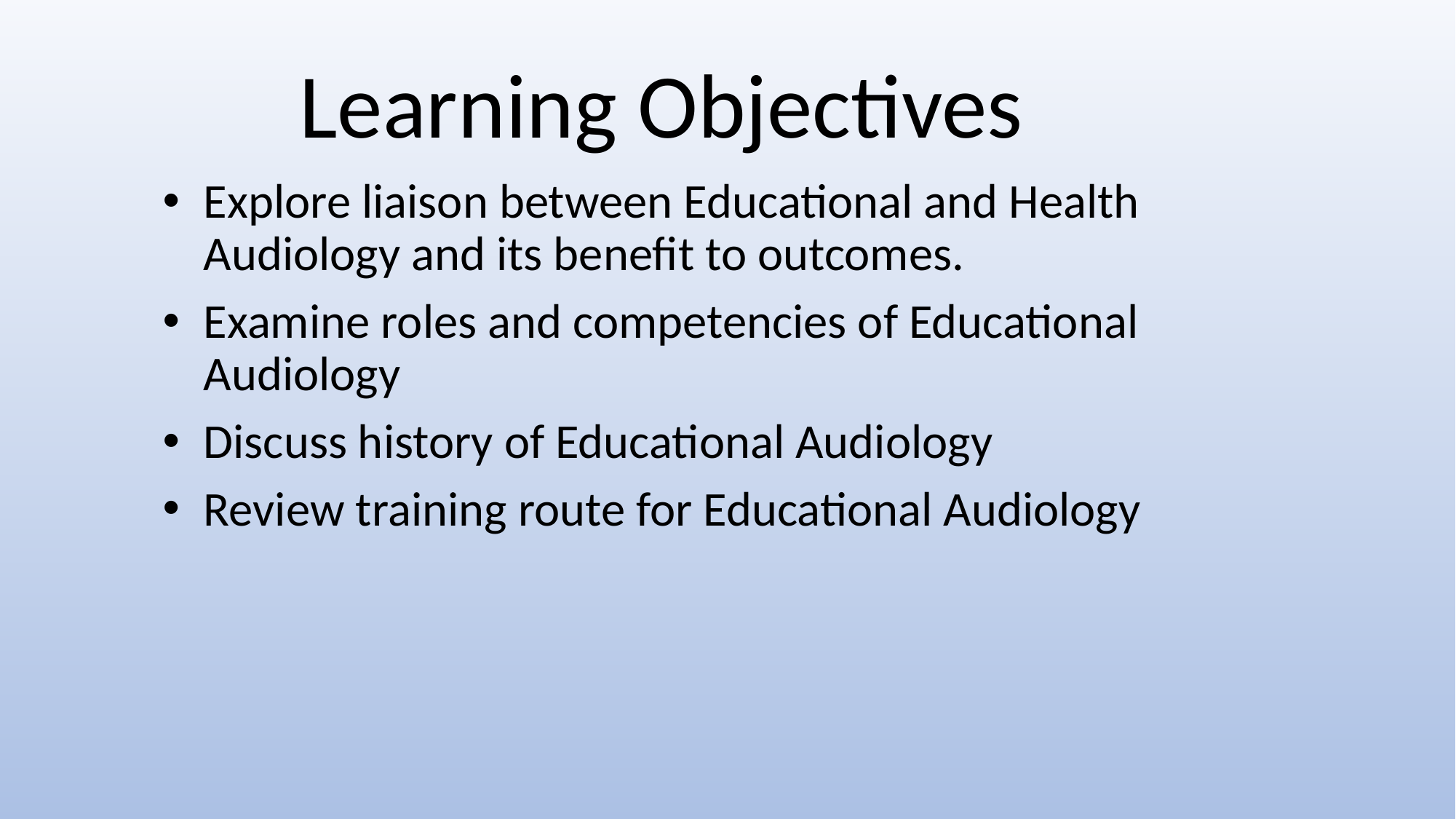

# Learning Objectives
Explore liaison between Educational and Health Audiology and its benefit to outcomes.
Examine roles and competencies of Educational Audiology
Discuss history of Educational Audiology
Review training route for Educational Audiology